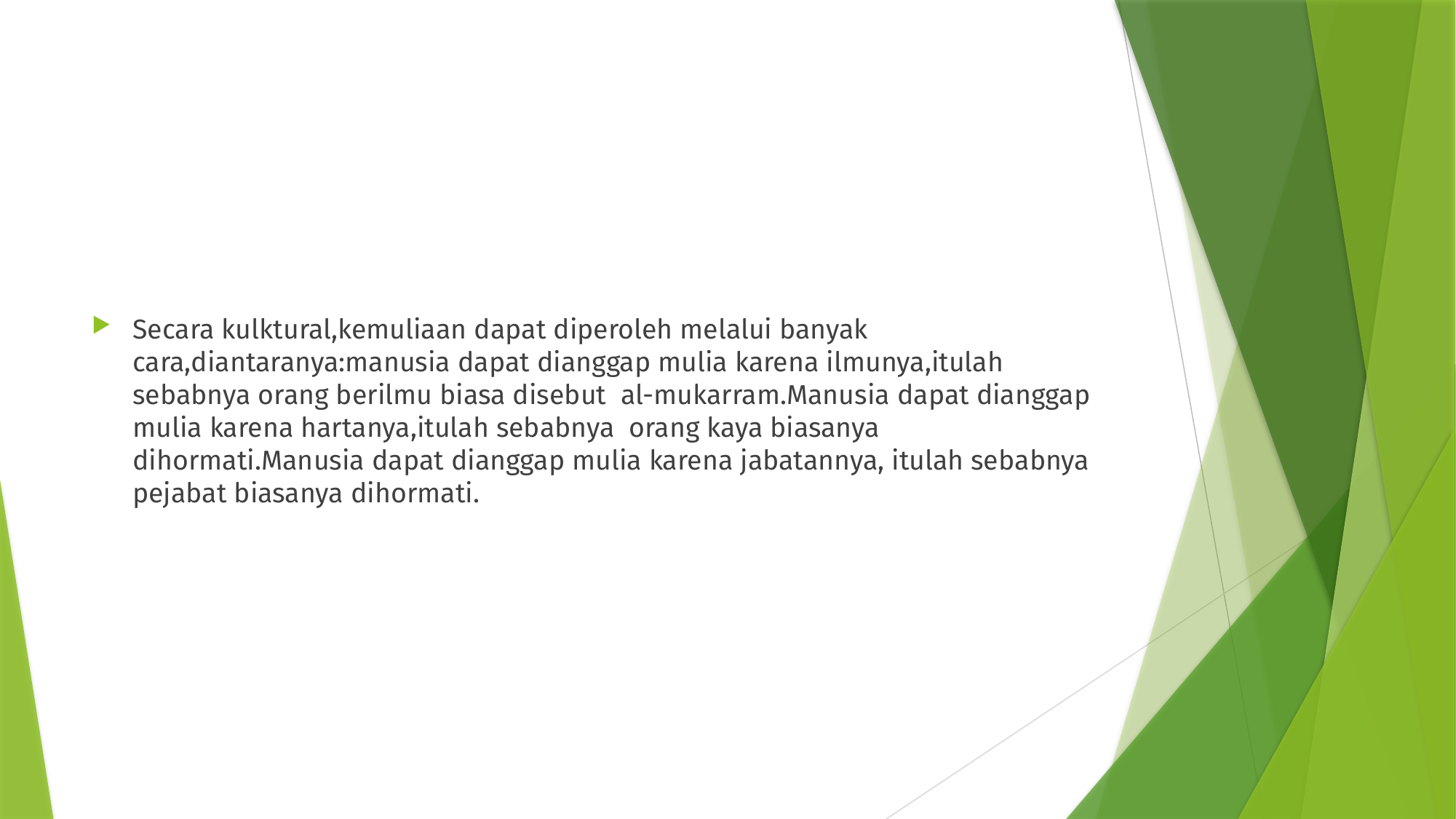

#

Secara kulktural,kemuliaan dapat diperoleh melalui banyak cara,diantaranya:manusia dapat dianggap mulia karena ilmunya,itulah sebabnya orang berilmu biasa disebut  al-mukarram.Manusia dapat dianggap mulia karena hartanya,itulah sebabnya  orang kaya biasanya dihormati.Manusia dapat dianggap mulia karena jabatannya, itulah sebabnya pejabat biasanya dihormati.